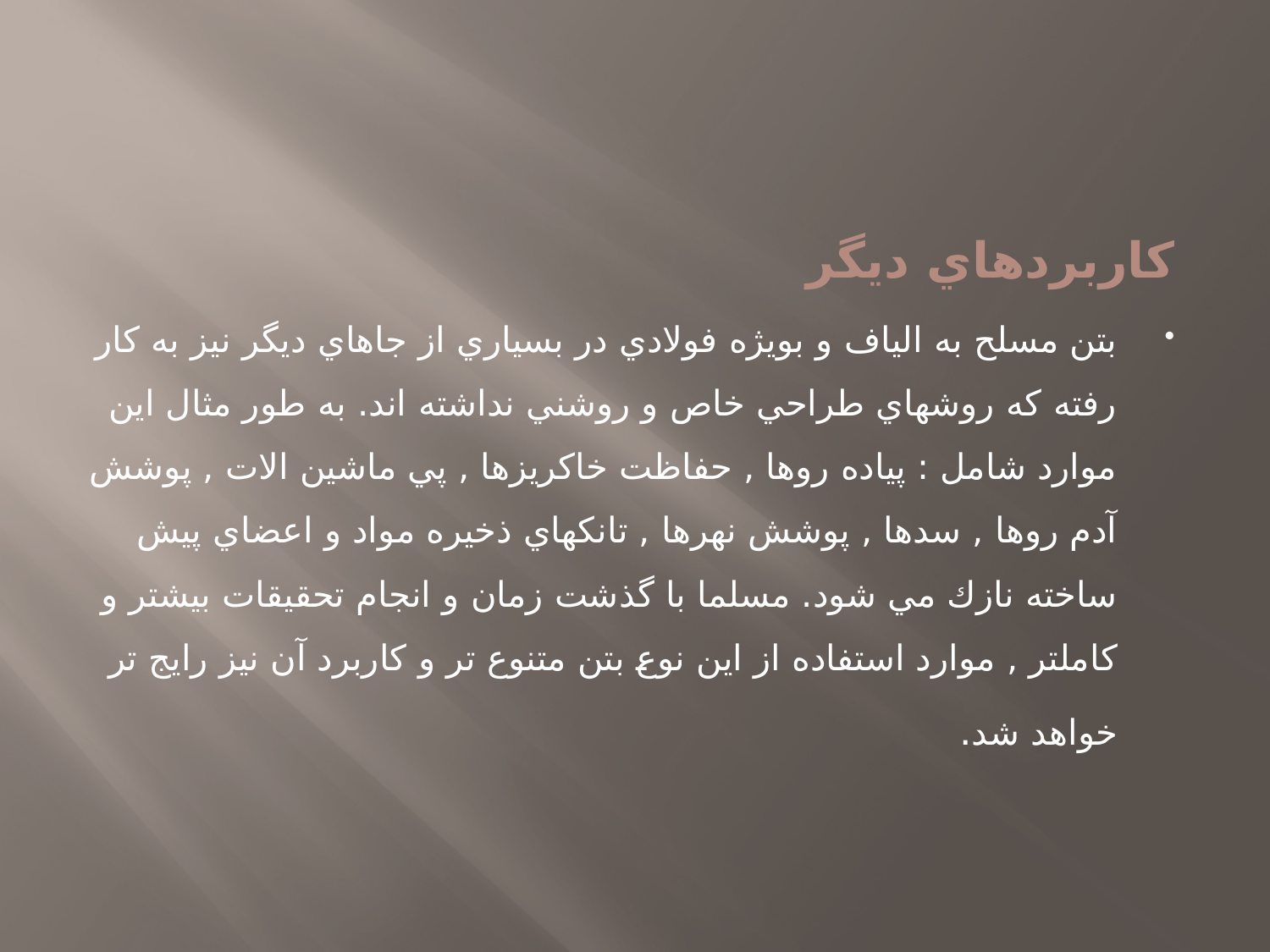

كاربردهاي ديگر
بتن مسلح به الياف و بويژه فولادي در بسياري از جاهاي ديگر نيز به كار رفته كه روشهاي طراحي خاص و روشني نداشته اند. به طور مثال اين موارد شامل : پياده روها , حفاظت خاكريزها , پي ماشين الات , پوشش آدم روها , سدها , پوشش نهرها , تانكهاي ذخيره مواد و اعضاي پيش ساخته نازك مي شود. مسلما با گذشت زمان و انجام تحقيقات بيشتر و كاملتر , موارد استفاده از اين نوع بتن متنوع تر و كاربرد آن نيز رايج تر خواهد شد.